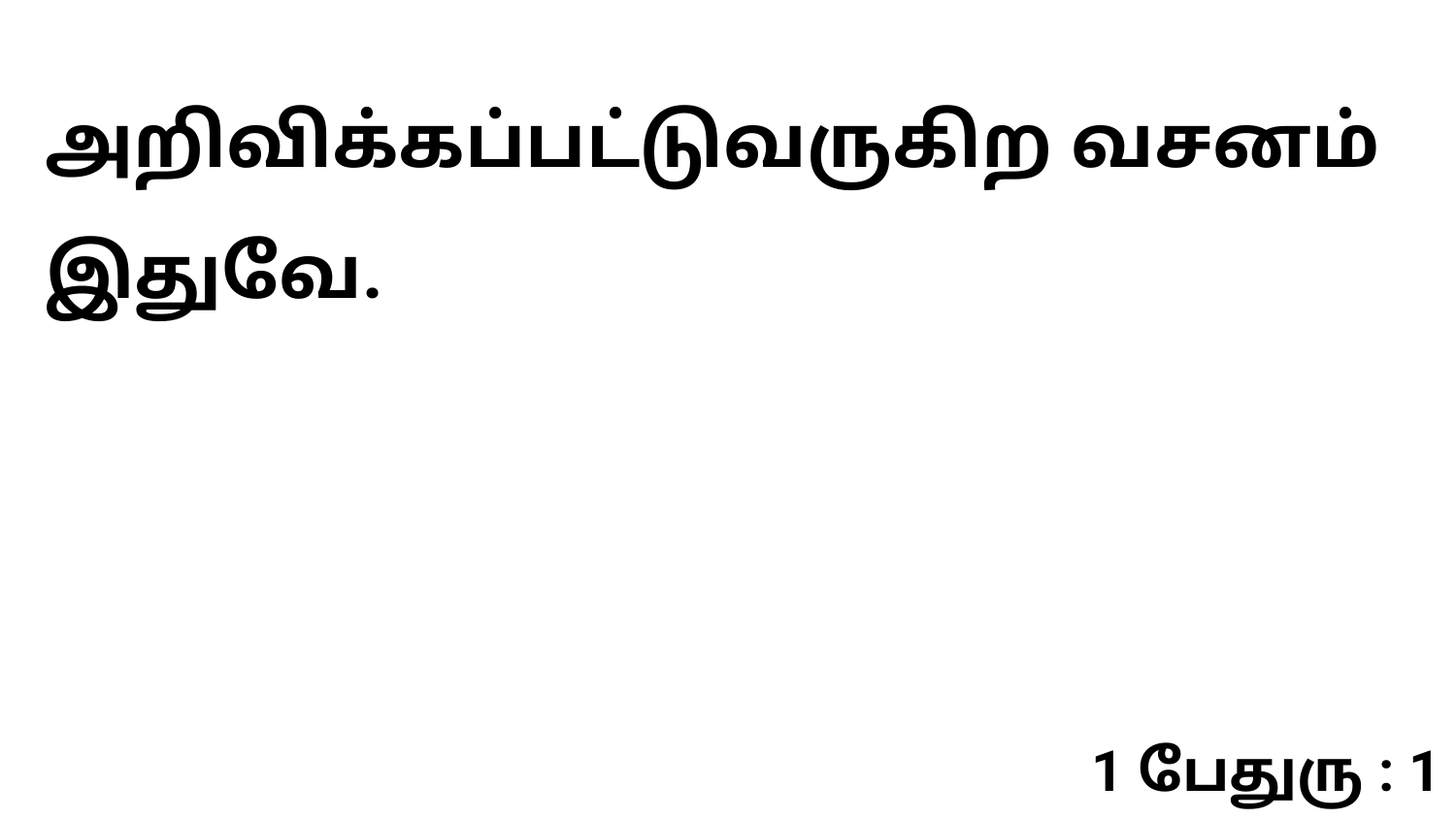

அறிவிக்கப்பட்டுவருகிற வசனம் இதுவே.
1 பேதுரு : 1